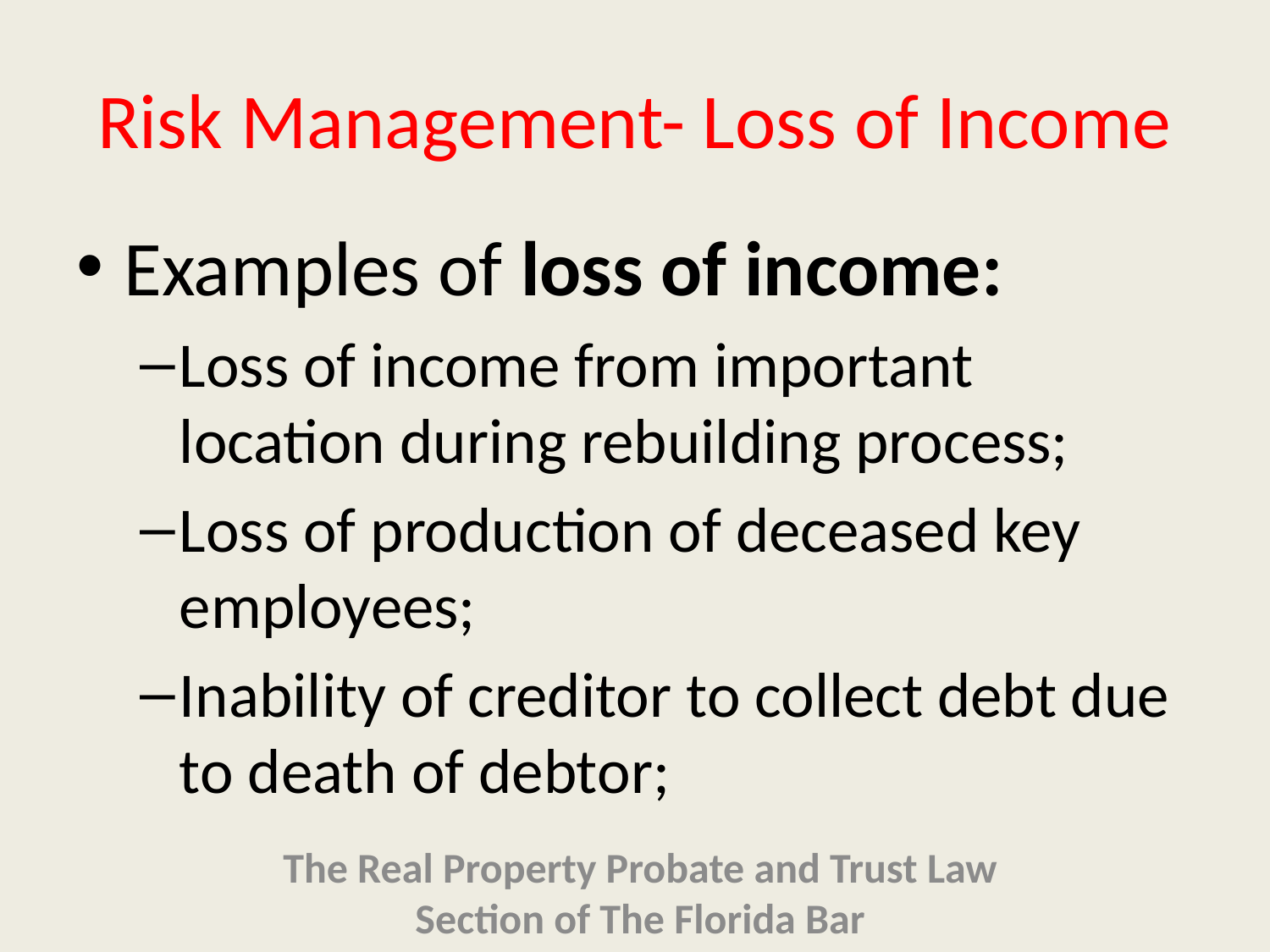

# Risk Management- Loss of Income
Examples of loss of income:
Loss of income from important location during rebuilding process;
Loss of production of deceased key employees;
Inability of creditor to collect debt due to death of debtor;

The Real Property Probate and Trust Law Section of The Florida Bar